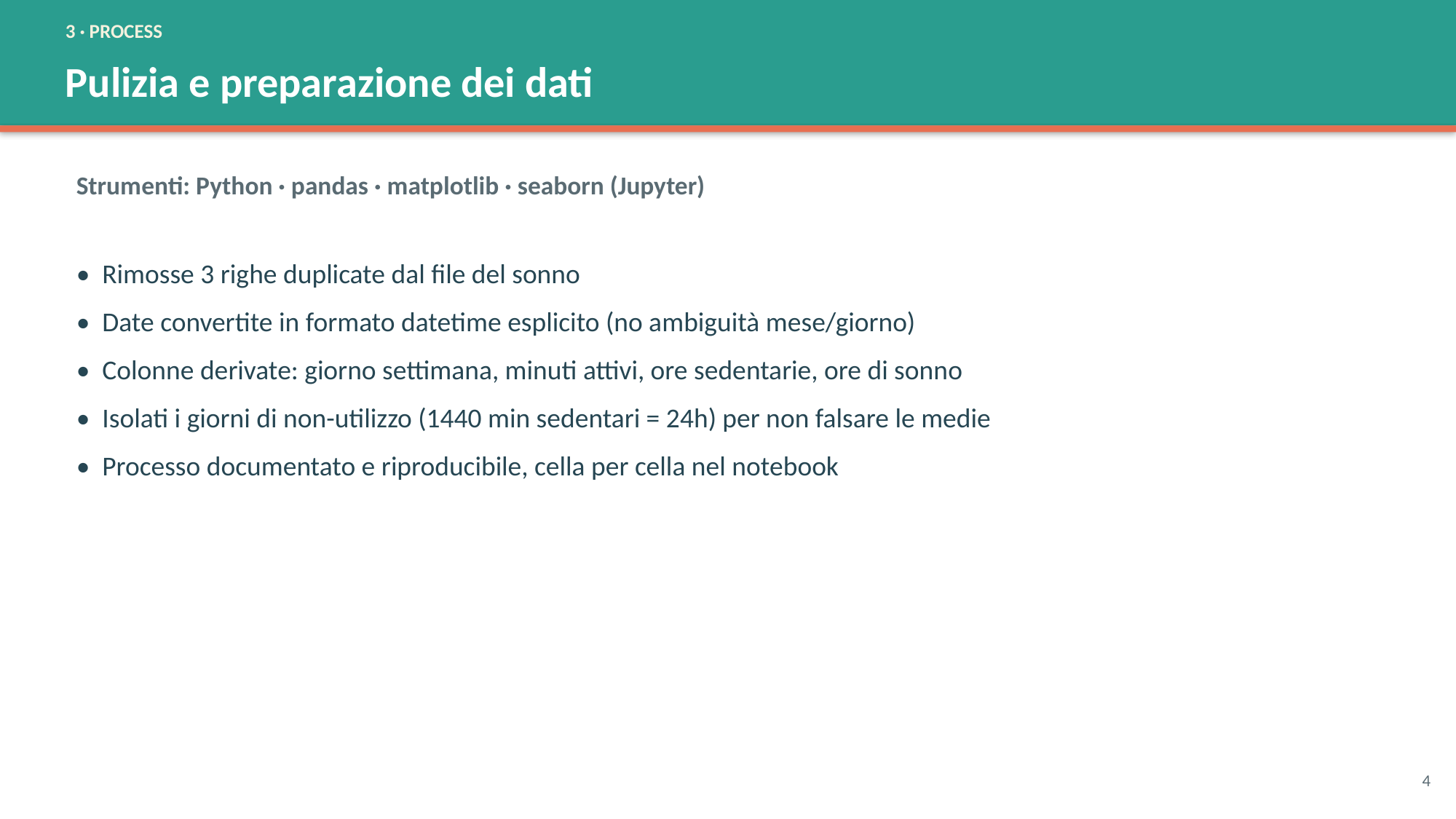

3 · PROCESS
Pulizia e preparazione dei dati

Strumenti: Python · pandas · matplotlib · seaborn (Jupyter)
•  Rimosse 3 righe duplicate dal file del sonno
•  Date convertite in formato datetime esplicito (no ambiguità mese/giorno)
•  Colonne derivate: giorno settimana, minuti attivi, ore sedentarie, ore di sonno
•  Isolati i giorni di non-utilizzo (1440 min sedentari = 24h) per non falsare le medie
•  Processo documentato e riproducibile, cella per cella nel notebook
4